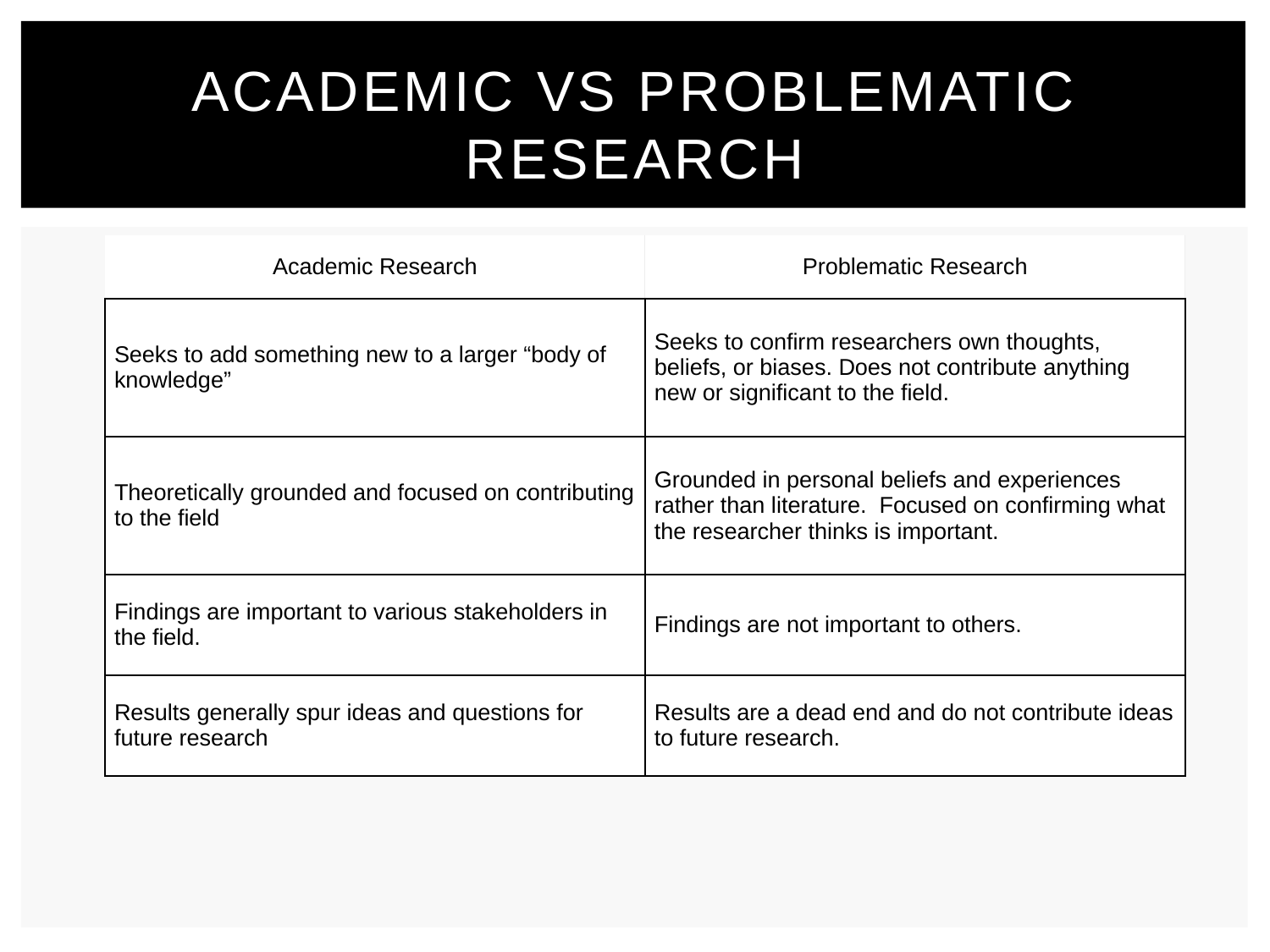

# Academic VS Problematic research
| Academic Research | Problematic Research |
| --- | --- |
| Seeks to add something new to a larger “body of knowledge” | Seeks to confirm researchers own thoughts, beliefs, or biases. Does not contribute anything new or significant to the field. |
| Theoretically grounded and focused on contributing to the field | Grounded in personal beliefs and experiences rather than literature. Focused on confirming what the researcher thinks is important. |
| Findings are important to various stakeholders in the field. | Findings are not important to others. |
| Results generally spur ideas and questions for future research | Results are a dead end and do not contribute ideas to future research. |